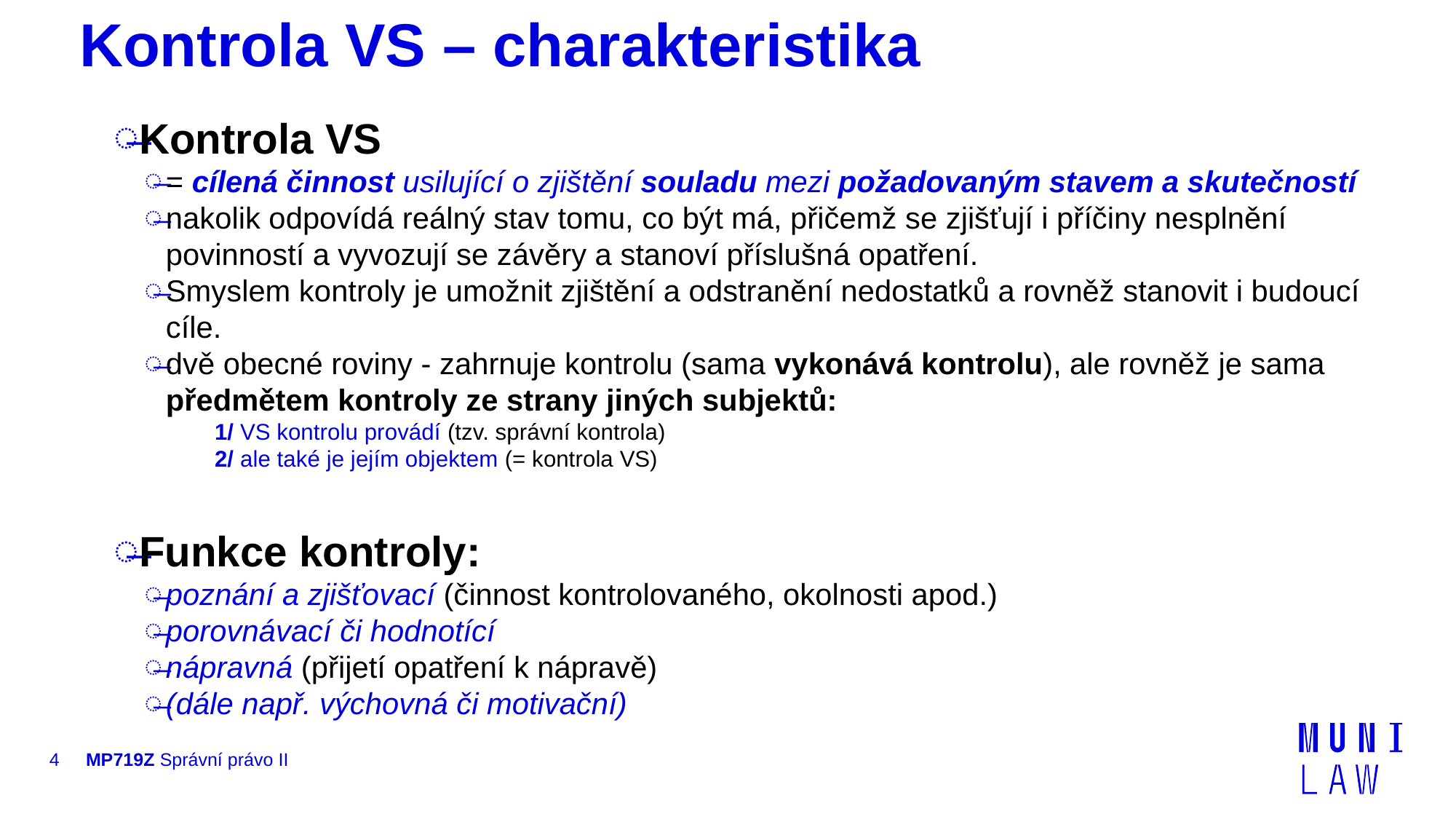

# Kontrola VS – charakteristika
Kontrola VS
= cílená činnost usilující o zjištění souladu mezi požadovaným stavem a skutečností
nakolik odpovídá reálný stav tomu, co být má, přičemž se zjišťují i příčiny nesplnění povinností a vyvozují se závěry a stanoví příslušná opatření.
Smyslem kontroly je umožnit zjištění a odstranění nedostatků a rovněž stanovit i budoucí cíle.
dvě obecné roviny - zahrnuje kontrolu (sama vykonává kontrolu), ale rovněž je sama předmětem kontroly ze strany jiných subjektů:
1/ VS kontrolu provádí (tzv. správní kontrola)
2/ ale také je jejím objektem (= kontrola VS)

Funkce kontroly:
poznání a zjišťovací (činnost kontrolovaného, okolnosti apod.)
porovnávací či hodnotící
nápravná (přijetí opatření k nápravě)
(dále např. výchovná či motivační)
4
MP719Z Správní právo II